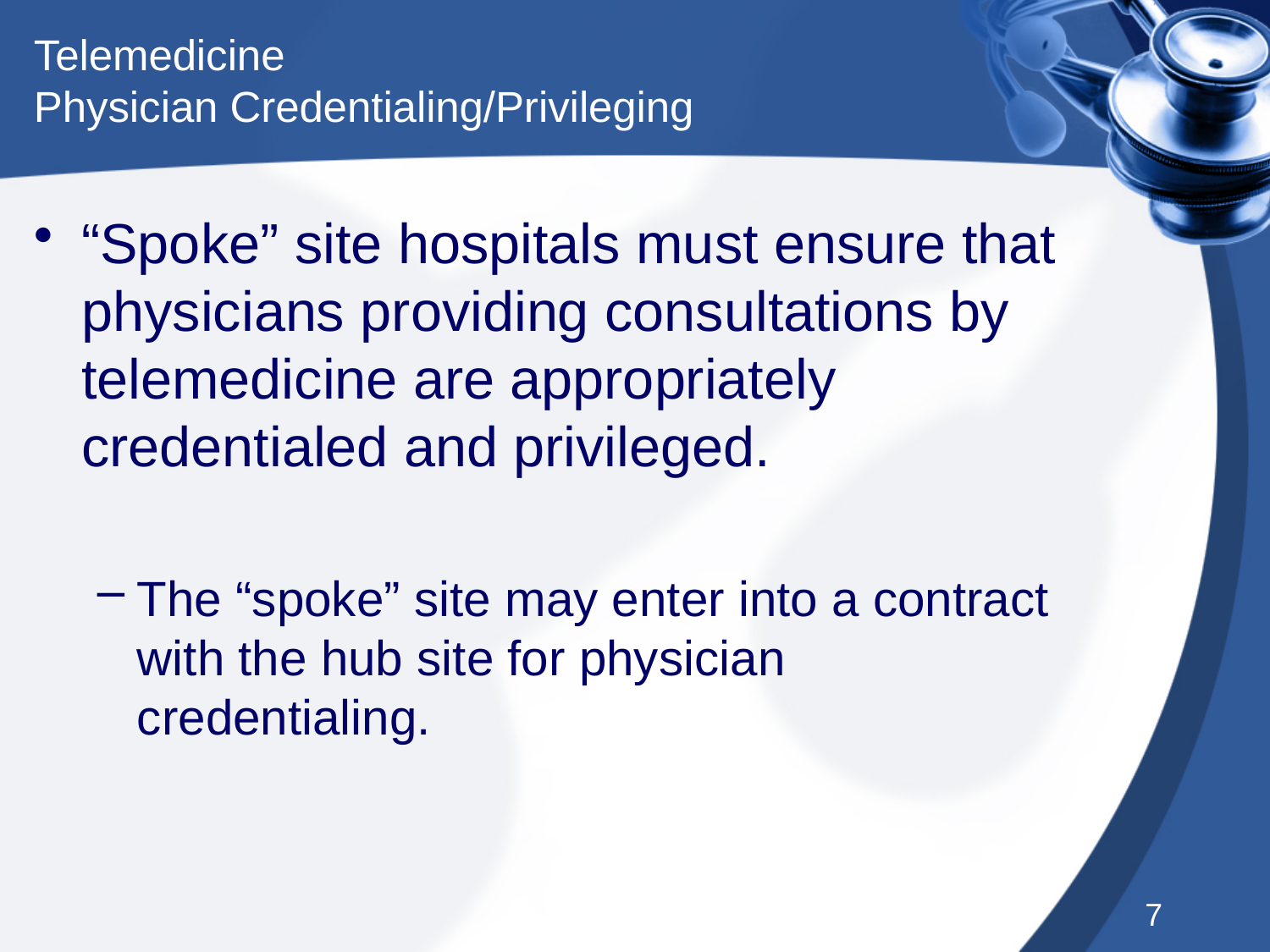

# Telemedicine Physician Credentialing/Privileging
“Spoke” site hospitals must ensure that physicians providing consultations by telemedicine are appropriately credentialed and privileged.

The “spoke” site may enter into a contract with the hub site for physician credentialing.